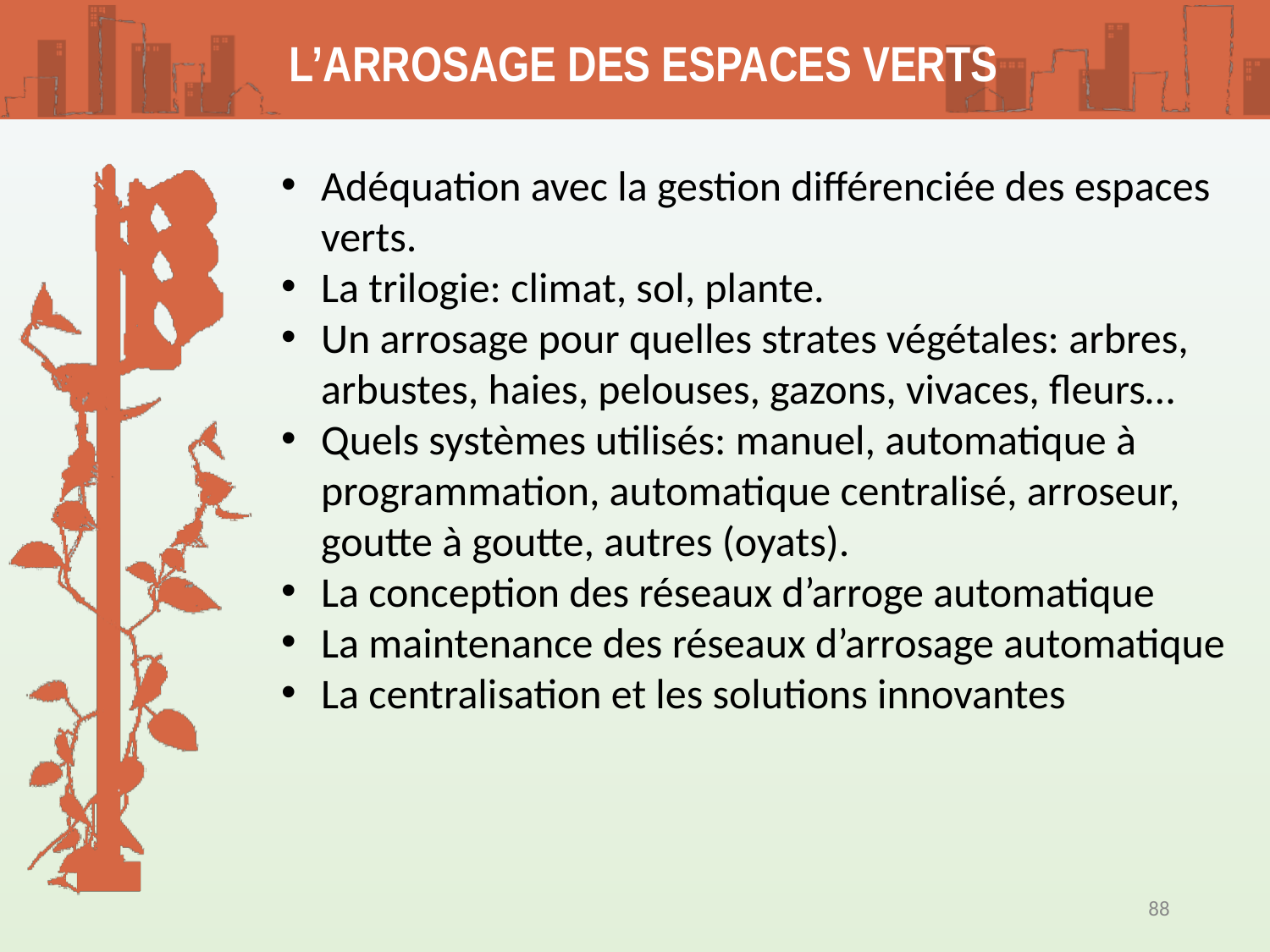

L’ARROSAGE DES ESPACES VERTS

Adéquation avec la gestion différenciée des espaces verts.
La trilogie: climat, sol, plante.
Un arrosage pour quelles strates végétales: arbres, arbustes, haies, pelouses, gazons, vivaces, fleurs…
Quels systèmes utilisés: manuel, automatique à programmation, automatique centralisé, arroseur, goutte à goutte, autres (oyats).
La conception des réseaux d’arroge automatique
La maintenance des réseaux d’arrosage automatique
La centralisation et les solutions innovantes

88